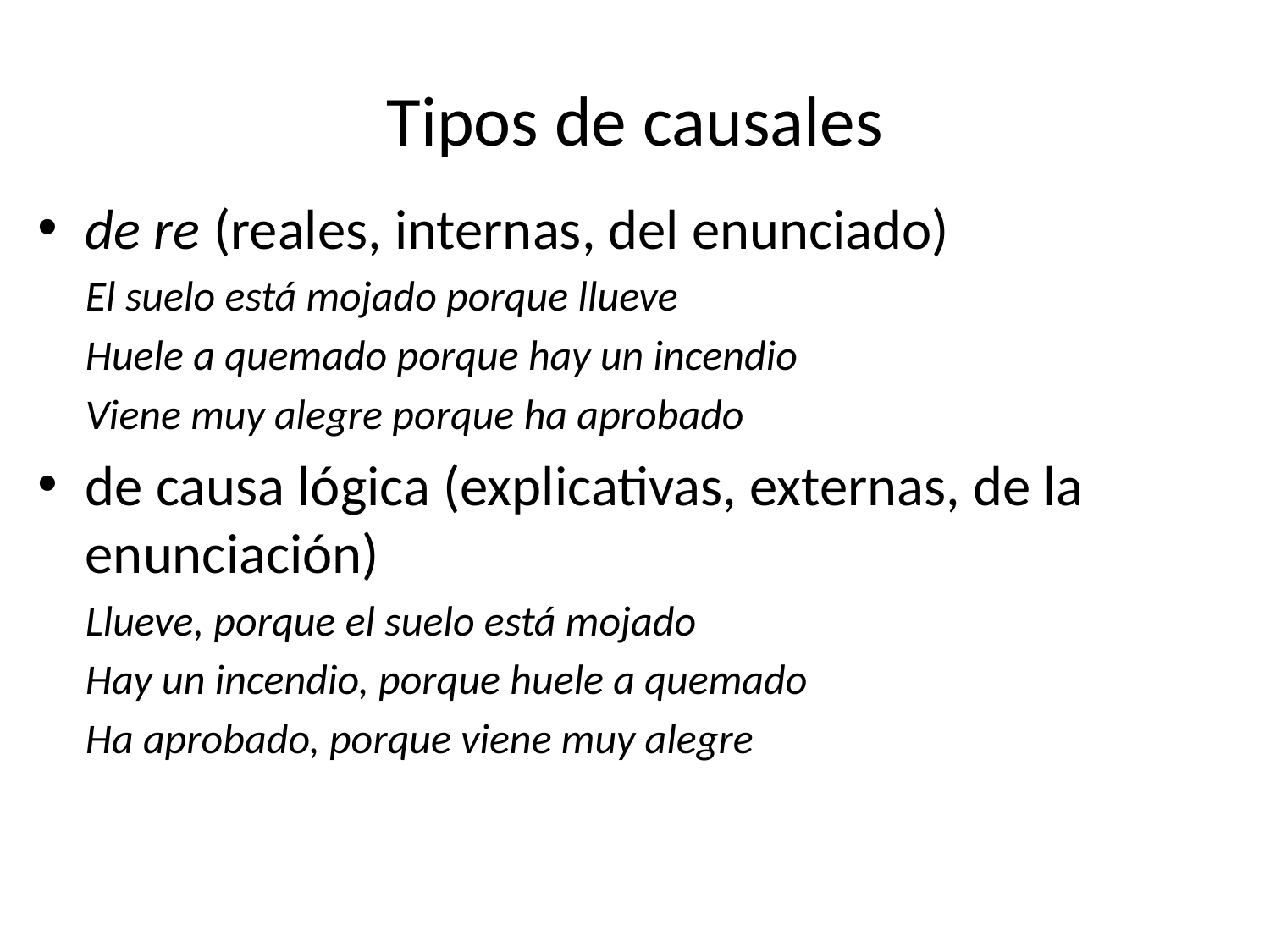

# Tipos de causales
de re (reales, internas, del enunciado)
	El suelo está mojado porque llueve
	Huele a quemado porque hay un incendio
	Viene muy alegre porque ha aprobado
de causa lógica (explicativas, externas, de la enunciación)
	Llueve, porque el suelo está mojado
	Hay un incendio, porque huele a quemado
	Ha aprobado, porque viene muy alegre